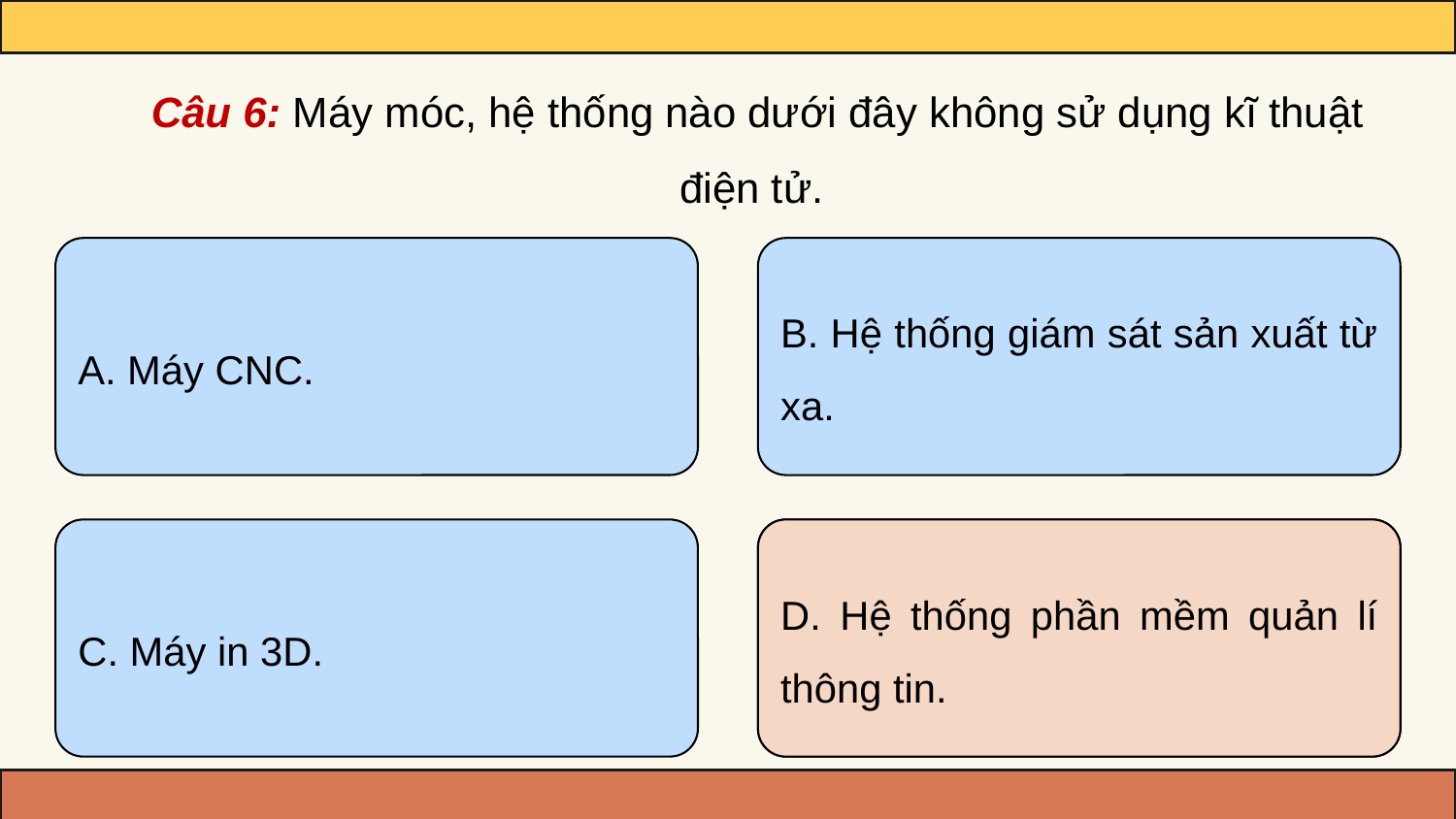

Câu 6: Máy móc, hệ thống nào dưới đây không sử dụng kĩ thuật điện tử.
A. Máy CNC.
B. Hệ thống giám sát sản xuất từ xa.
C. Máy in 3D.
D. Hệ thống phần mềm quản lí thông tin.
D. Hệ thống phần mềm quản lí thông tin.